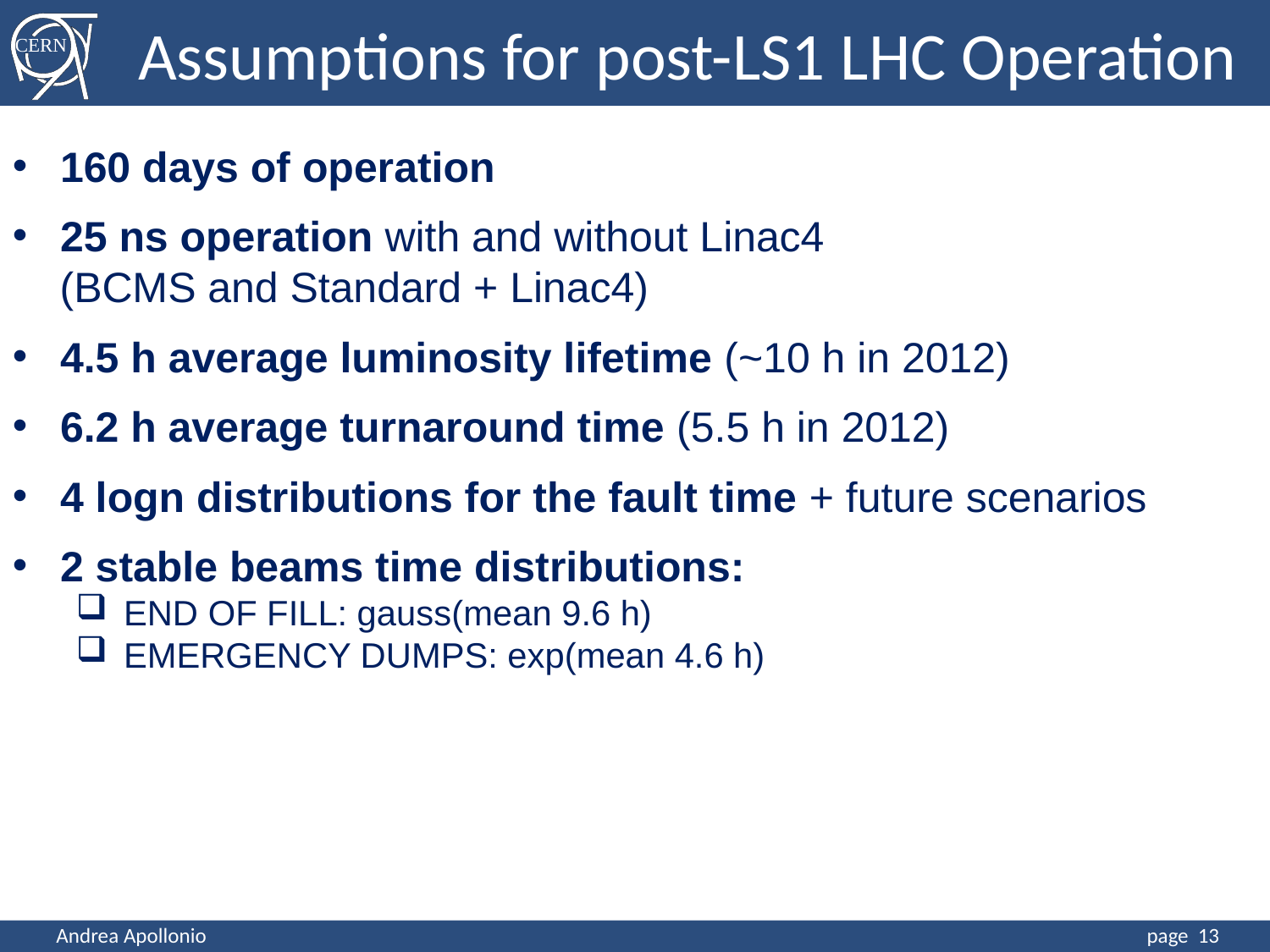

Assumptions for post-LS1 LHC Operation
160 days of operation

25 ns operation with and without Linac4
    (BCMS and Standard + Linac4)

4.5 h average luminosity lifetime (~10 h in 2012)

6.2 h average turnaround time (5.5 h in 2012)

4 logn distributions for the fault time + future scenarios

2 stable beams time distributions:
END OF FILL: gauss(mean 9.6 h)
EMERGENCY DUMPS: exp(mean 4.6 h)